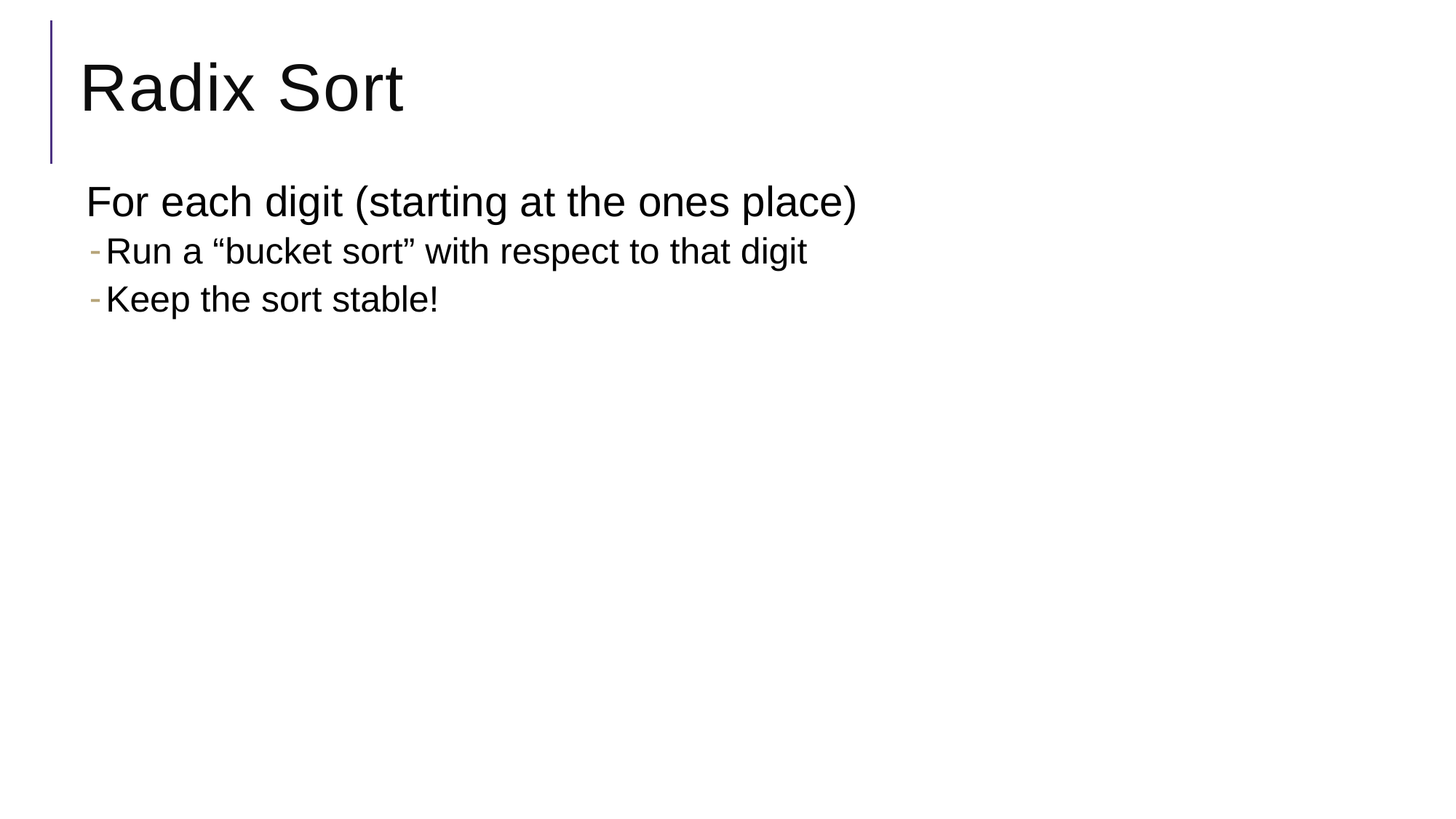

# Radix Sort
For each digit (starting at the ones place)
Run a “bucket sort” with respect to that digit
Keep the sort stable!